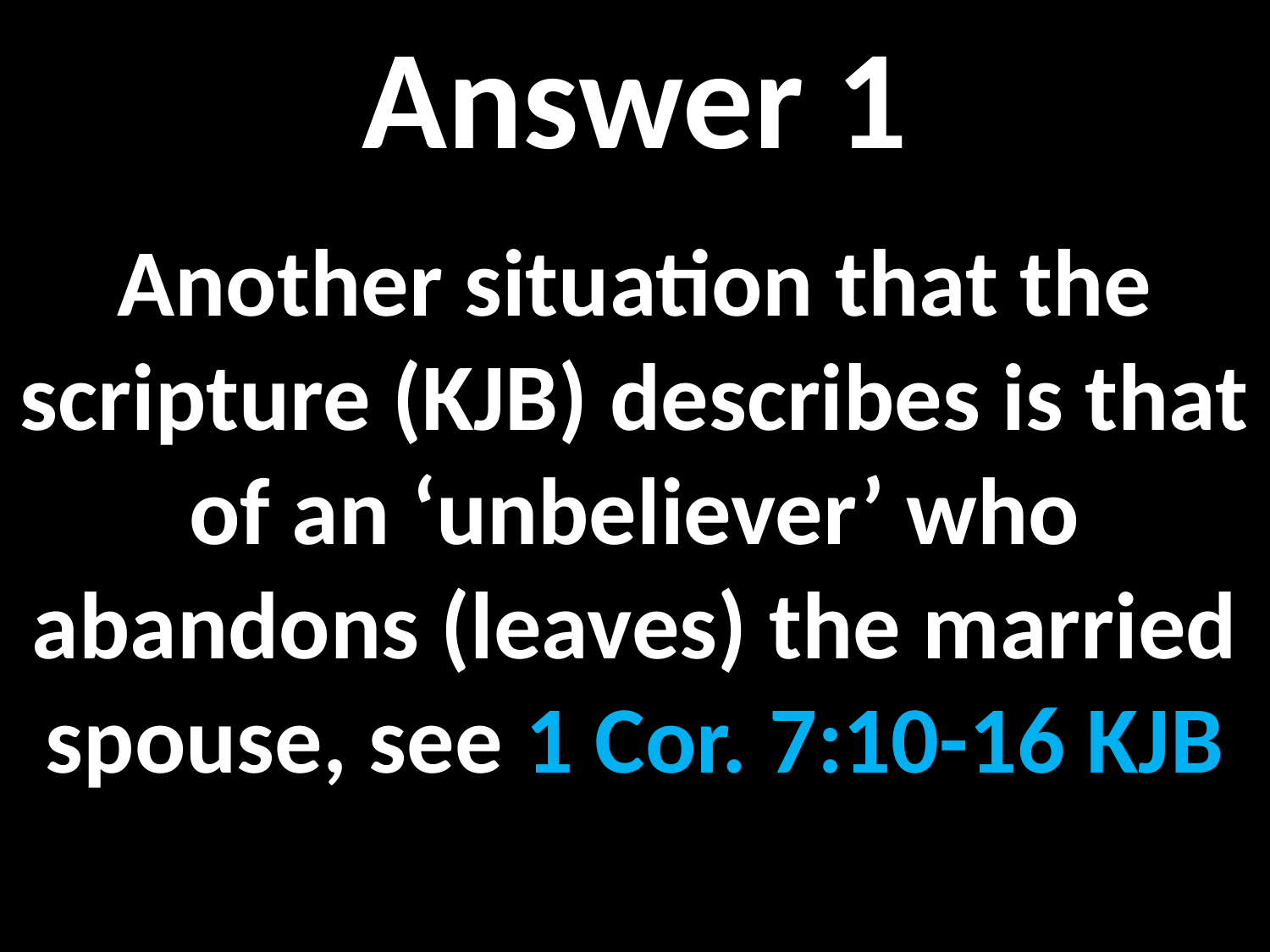

Answer 1
Another situation that the scripture (KJB) describes is that of an ‘unbeliever’ who abandons (leaves) the married spouse, see 1 Cor. 7:10-16 KJB